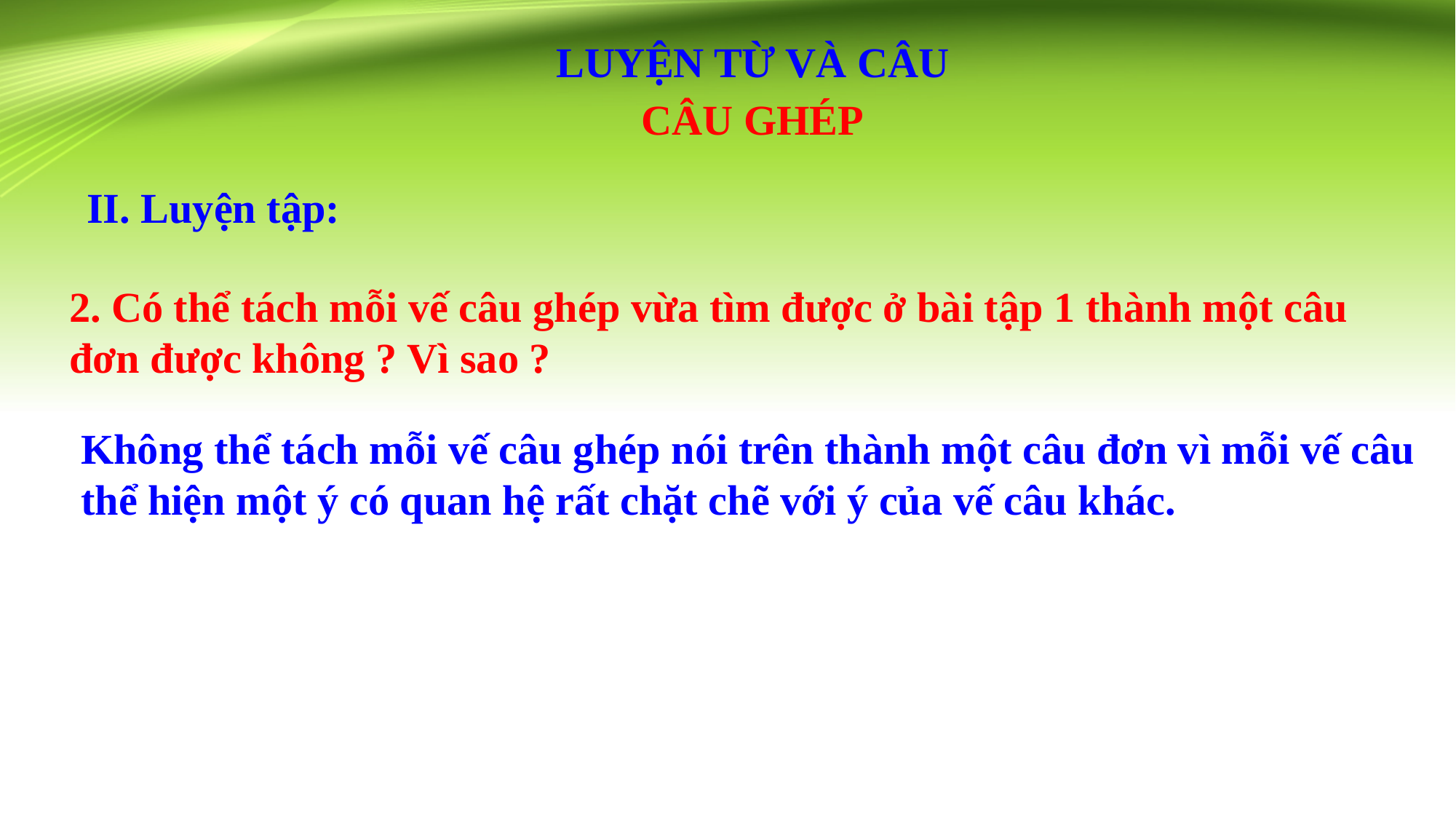

LUYỆN TỪ VÀ CÂU
CÂU GHÉP
II. Luyện tập:
2. Có thể tách mỗi vế câu ghép vừa tìm được ở bài tập 1 thành một câu đơn được không ? Vì sao ?
Không thể tách mỗi vế câu ghép nói trên thành một câu đơn vì mỗi vế câu thể hiện một ý có quan hệ rất chặt chẽ với ý của vế câu khác.